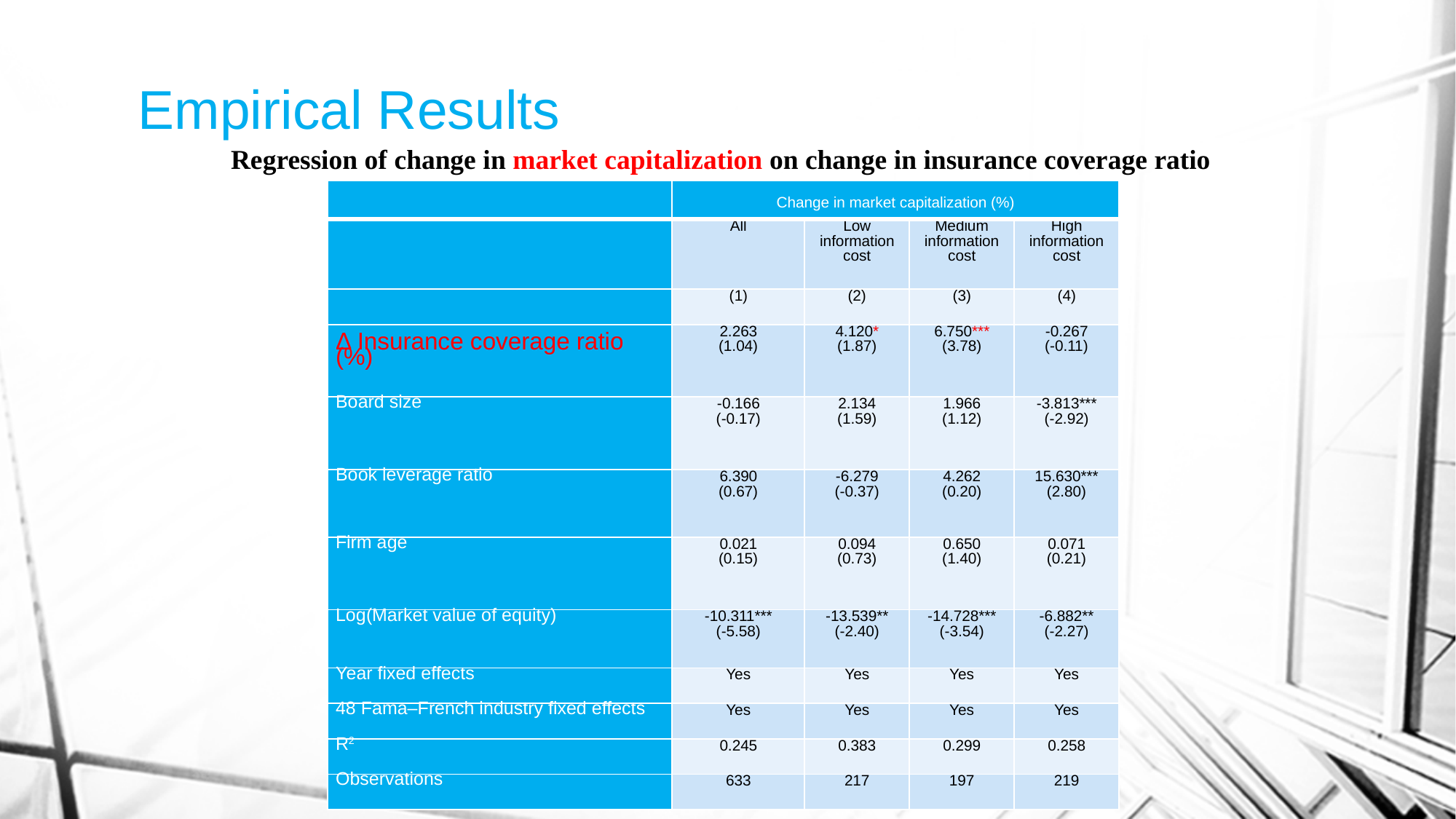

# Empirical Results
Regression of change in market capitalization on change in insurance coverage ratio
|  | Change in market capitalization (%) |  |  |  |
| --- | --- | --- | --- | --- |
|  | All | Low information cost | Medium information cost | High information cost |
|  | (1) | (2) | (3) | (4) |
| Δ Insurance coverage ratio (%) | 2.263 (1.04) | 4.120\* (1.87) | 6.750\*\*\* (3.78) | -0.267 (-0.11) |
| Board size | -0.166 (-0.17) | 2.134 (1.59) | 1.966 (1.12) | -3.813\*\*\* (-2.92) |
| Book leverage ratio | 6.390 (0.67) | -6.279 (-0.37) | 4.262 (0.20) | 15.630\*\*\* (2.80) |
| Firm age | 0.021 (0.15) | 0.094 (0.73) | 0.650 (1.40) | 0.071 (0.21) |
| Log(Market value of equity) | -10.311\*\*\* (-5.58) | -13.539\*\* (-2.40) | -14.728\*\*\* (-3.54) | -6.882\*\* (-2.27) |
| Year fixed effects | Yes | Yes | Yes | Yes |
| 48 Fama–French industry fixed effects | Yes | Yes | Yes | Yes |
| R2 | 0.245 | 0.383 | 0.299 | 0.258 |
| Observations | 633 | 217 | 197 | 219 |